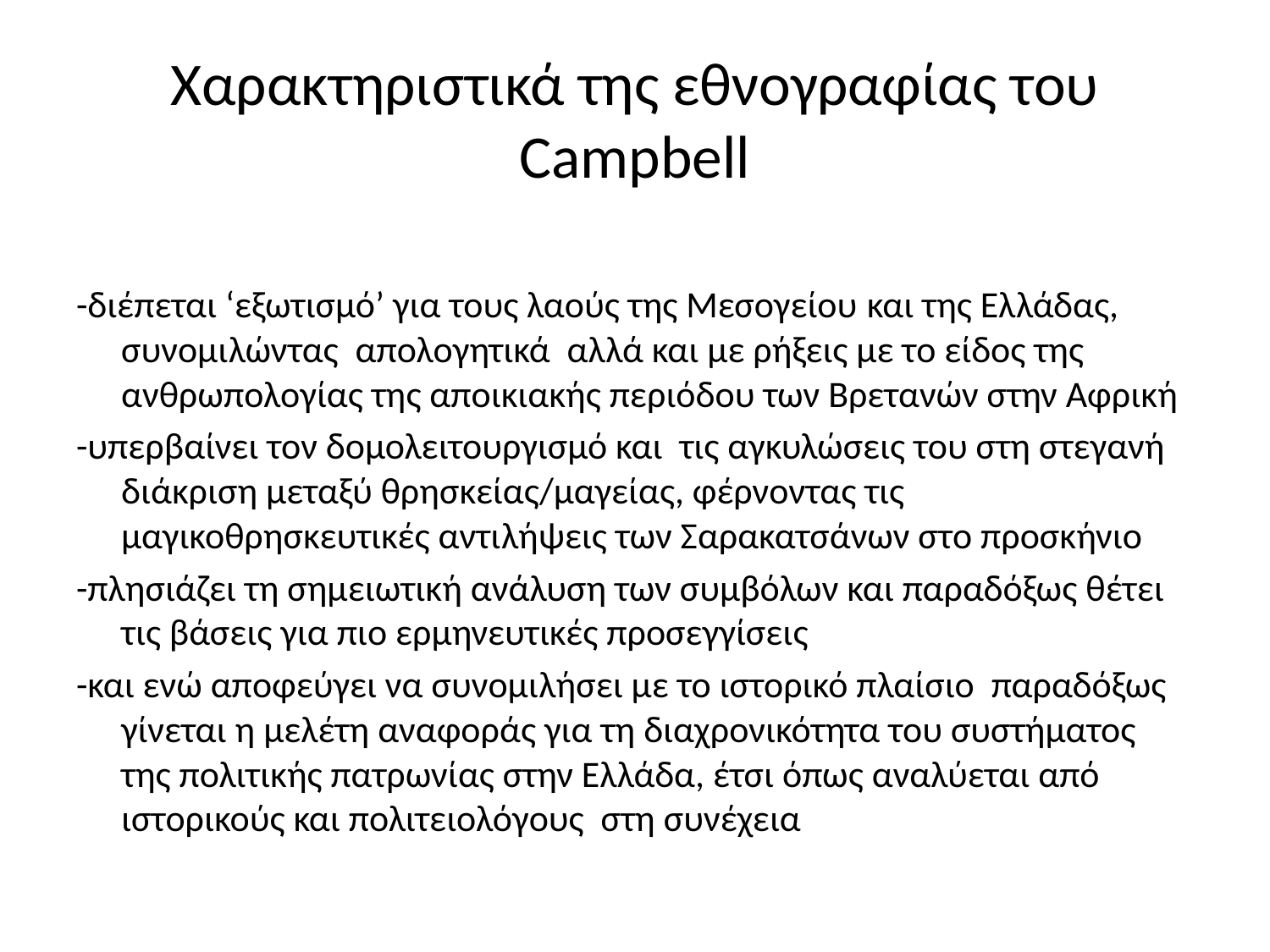

# Χαρακτηριστικά της εθνογραφίας του Campbell

-διέπεται ‘εξωτισμό’ για τους λαούς της Μεσογείου και της Ελλάδας, συνομιλώντας  απολογητικά  αλλά και με ρήξεις με το είδος της ανθρωπολογίας της αποικιακής περιόδου των Βρετανών στην Αφρική
-υπερβαίνει τον δομολειτουργισμό και  τις αγκυλώσεις του στη στεγανή διάκριση μεταξύ θρησκείας/μαγείας, φέρνοντας τις μαγικοθρησκευτικές αντιλήψεις των Σαρακατσάνων στο προσκήνιο
-πλησιάζει τη σημειωτική ανάλυση των συμβόλων και παραδόξως θέτει τις βάσεις για πιο ερμηνευτικές προσεγγίσεις
-και ενώ αποφεύγει να συνομιλήσει με το ιστορικό πλαίσιο  παραδόξως γίνεται η μελέτη αναφοράς για τη διαχρονικότητα του συστήματος της πολιτικής πατρωνίας στην Ελλάδα, έτσι όπως αναλύεται από ιστορικούς και πολιτειολόγους  στη συνέχεια